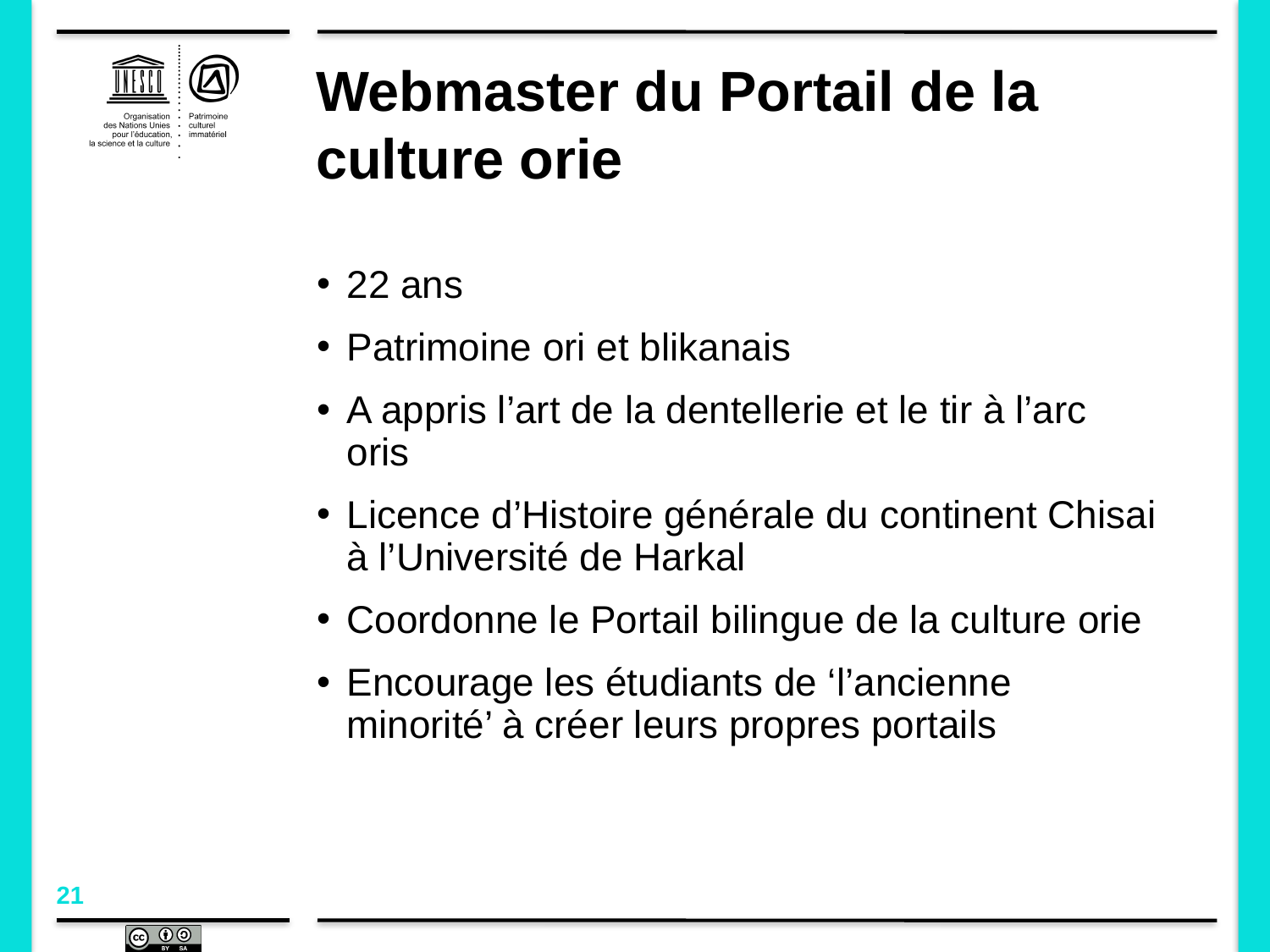

# Webmaster du Portail de la culture orie
22 ans
Patrimoine ori et blikanais
A appris l’art de la dentellerie et le tir à l’arc oris
Licence d’Histoire générale du continent Chisai à l’Université de Harkal
Coordonne le Portail bilingue de la culture orie
Encourage les étudiants de ‘l’ancienne minorité’ à créer leurs propres portails